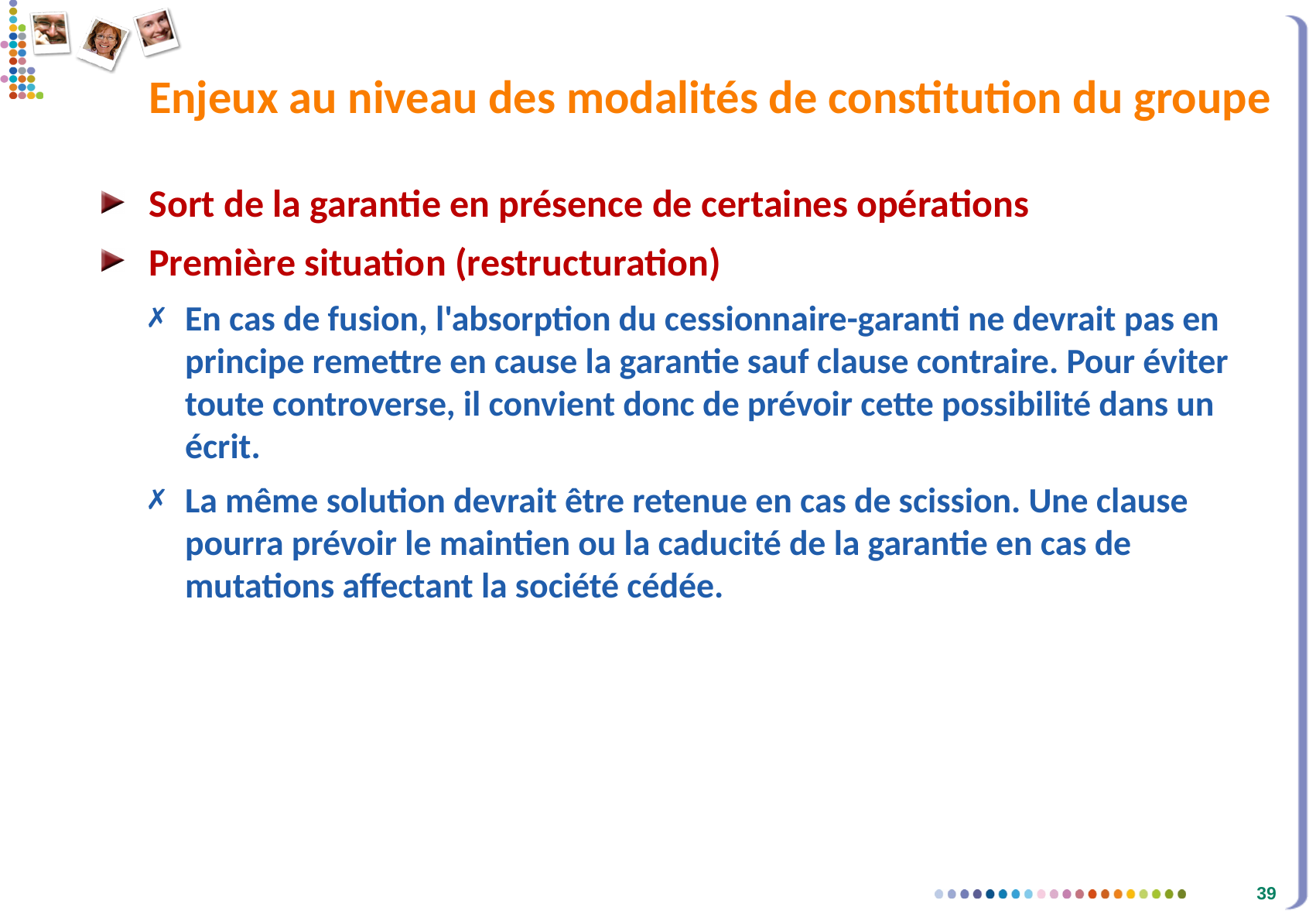

# Enjeux au niveau des modalités de constitution du groupe
Sort de la garantie en présence de certaines opérations
Première situation (restructuration)
En cas de fusion, l'absorption du cessionnaire-garanti ne devrait pas en principe remettre en cause la garantie sauf clause contraire. Pour éviter toute controverse, il convient donc de prévoir cette possibilité dans un écrit.
La même solution devrait être retenue en cas de scission. Une clause pourra prévoir le maintien ou la caducité de la garantie en cas de mutations affectant la société cédée.